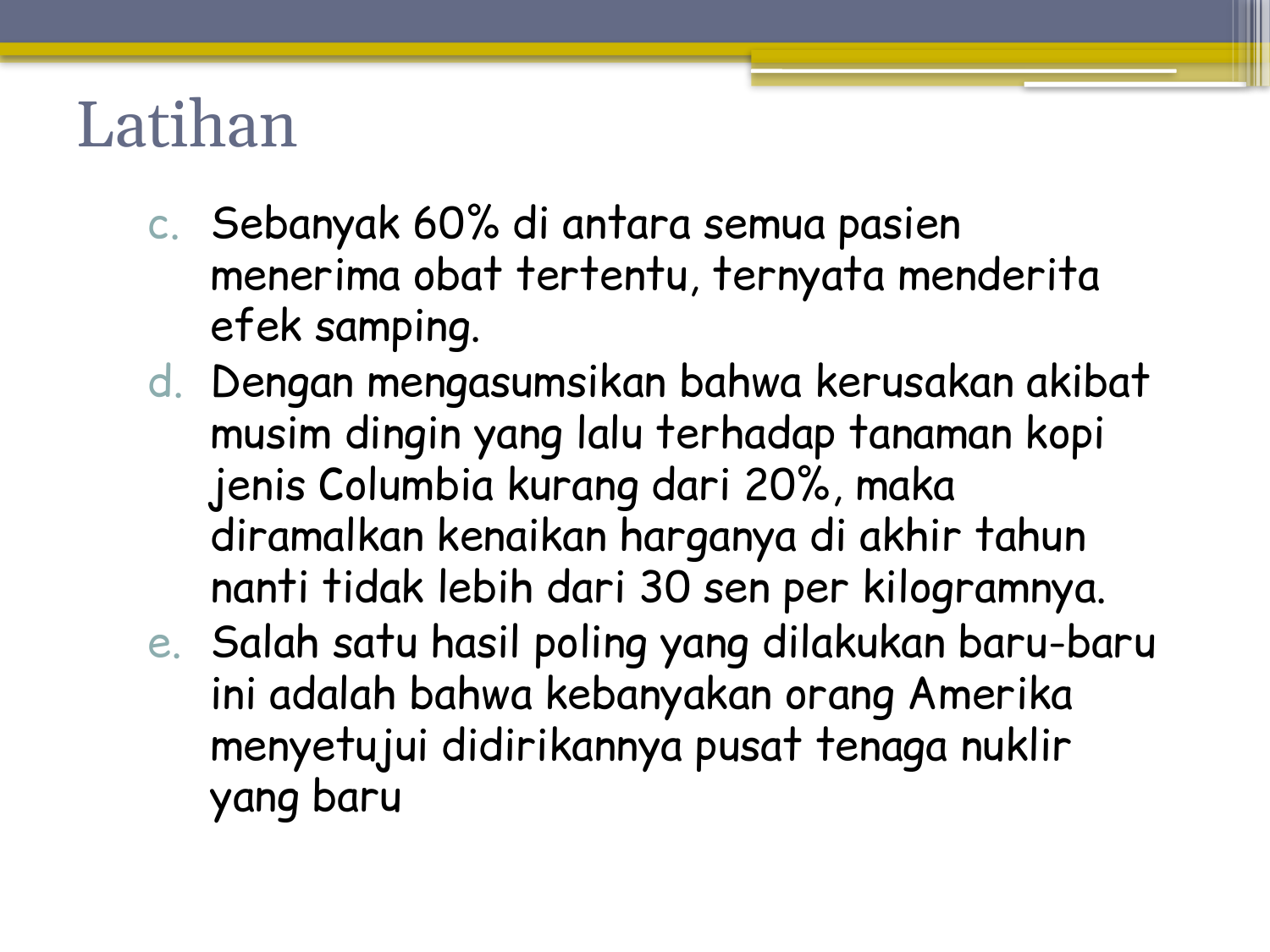

# Latihan
Sebanyak 60% di antara semua pasien menerima obat tertentu, ternyata menderita efek samping.
Dengan mengasumsikan bahwa kerusakan akibat musim dingin yang lalu terhadap tanaman kopi jenis Columbia kurang dari 20%, maka diramalkan kenaikan harganya di akhir tahun nanti tidak lebih dari 30 sen per kilogramnya.
Salah satu hasil poling yang dilakukan baru-baru ini adalah bahwa kebanyakan orang Amerika menyetujui didirikannya pusat tenaga nuklir yang baru